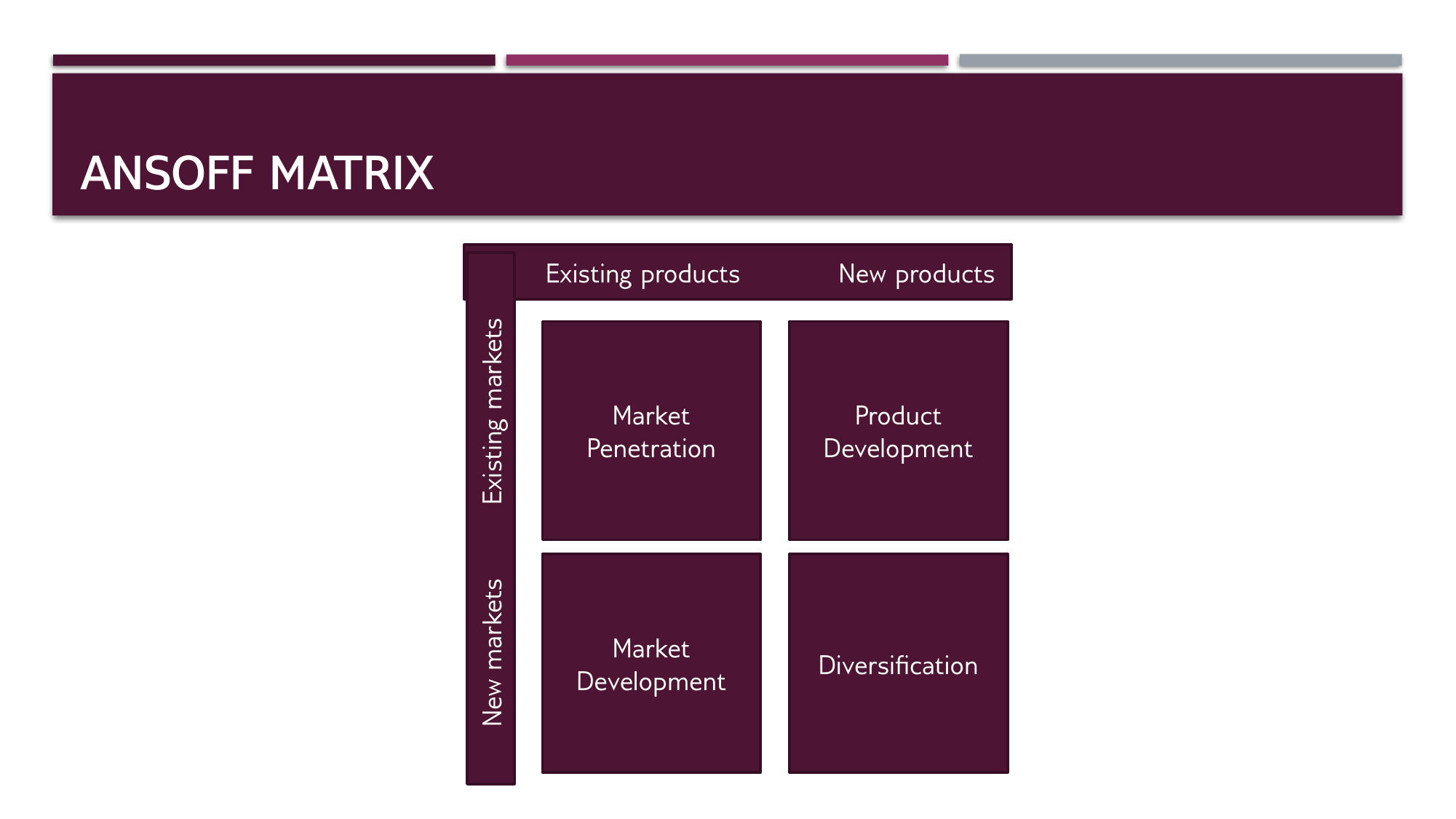

# Ansoff matrix
        Existing products            New products
Market Penetration
Product Development
New markets         Existing markets
Market Development
Diversification